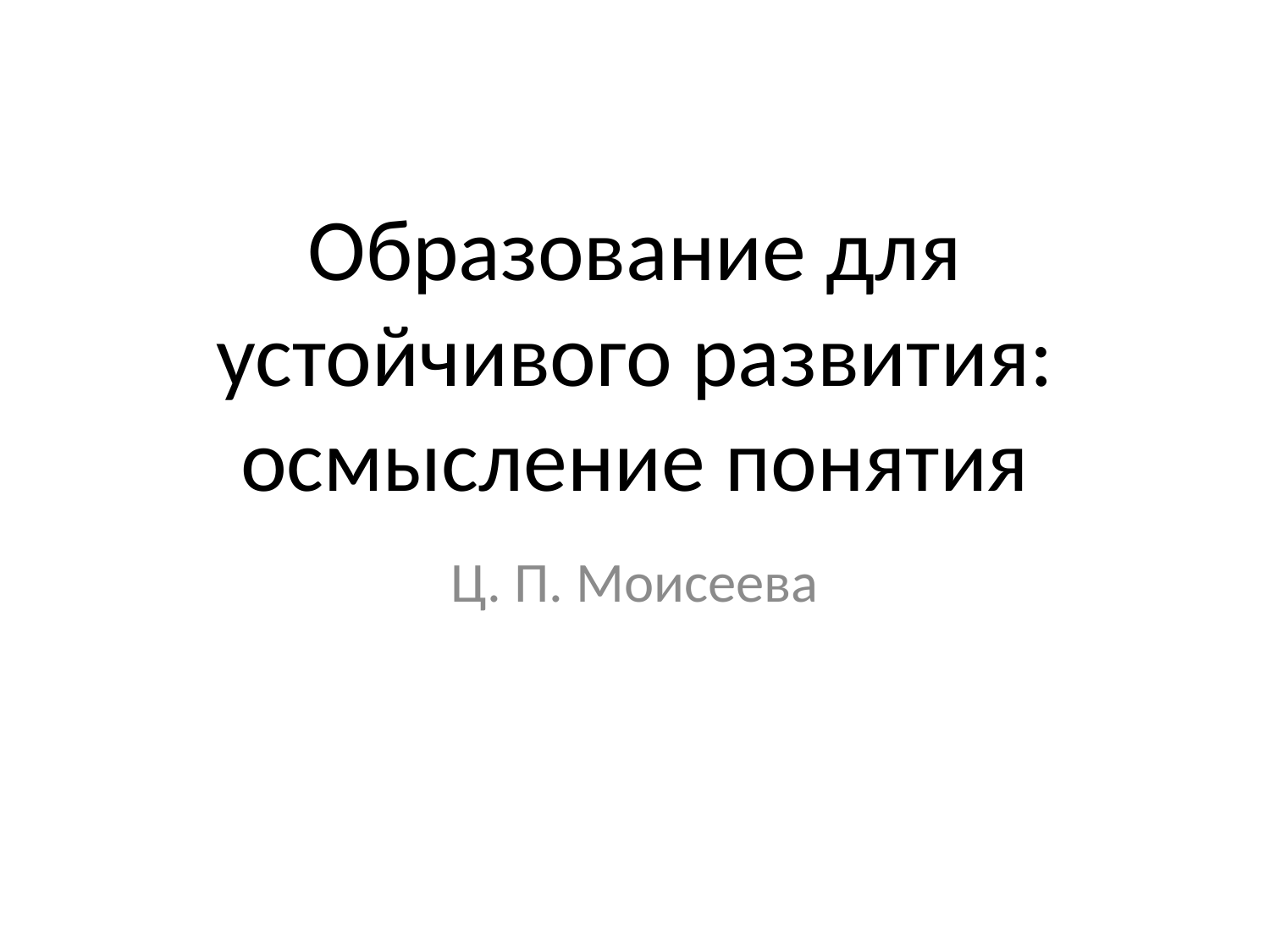

# Образование для устойчивого развития: осмысление понятия
Ц. П. Моисеева